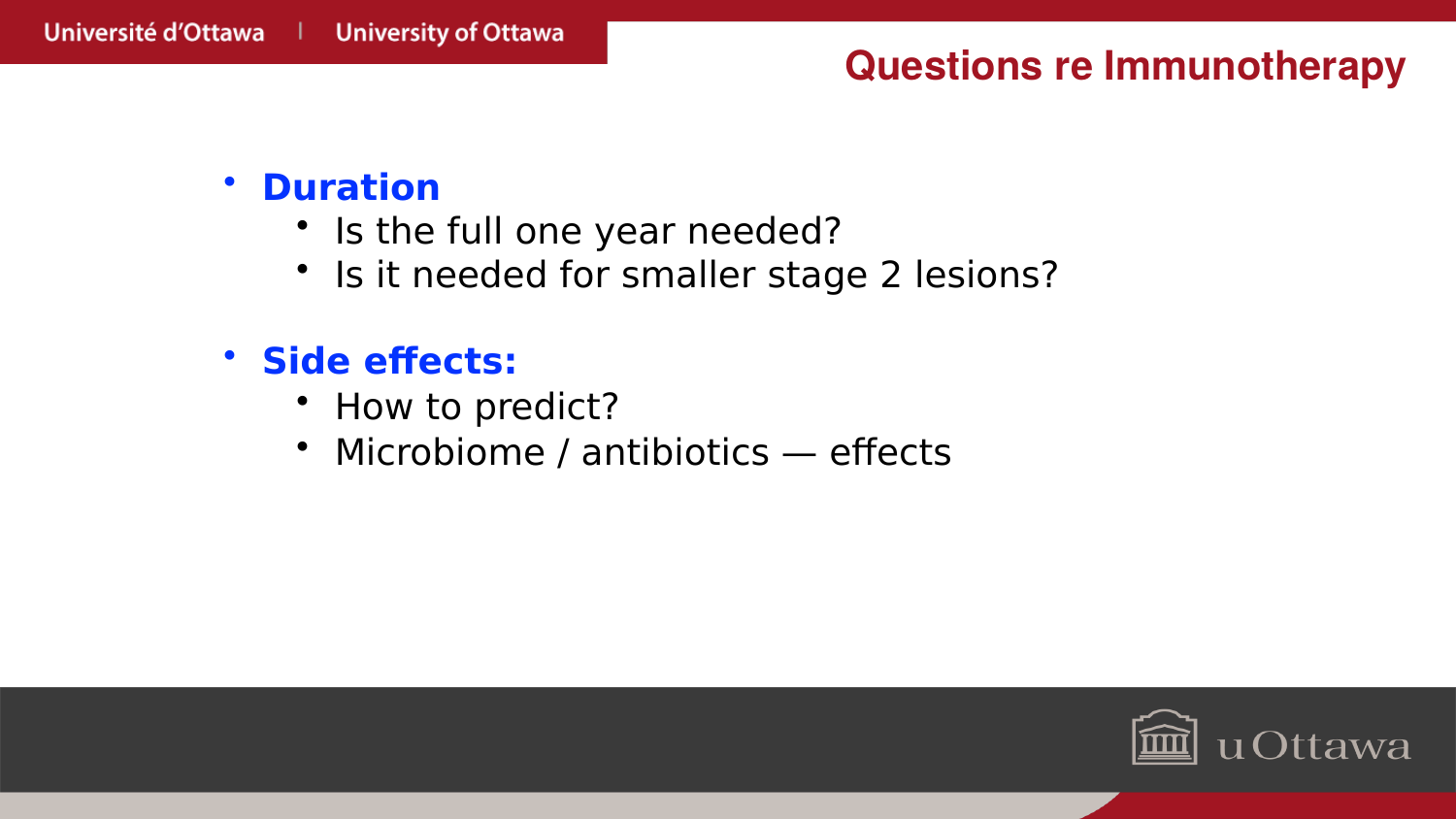

Questions re Immunotherapy

Duration
Is the full one year needed?
Is it needed for smaller stage 2 lesions?
Side effects:
How to predict?
Microbiome / antibiotics — effects